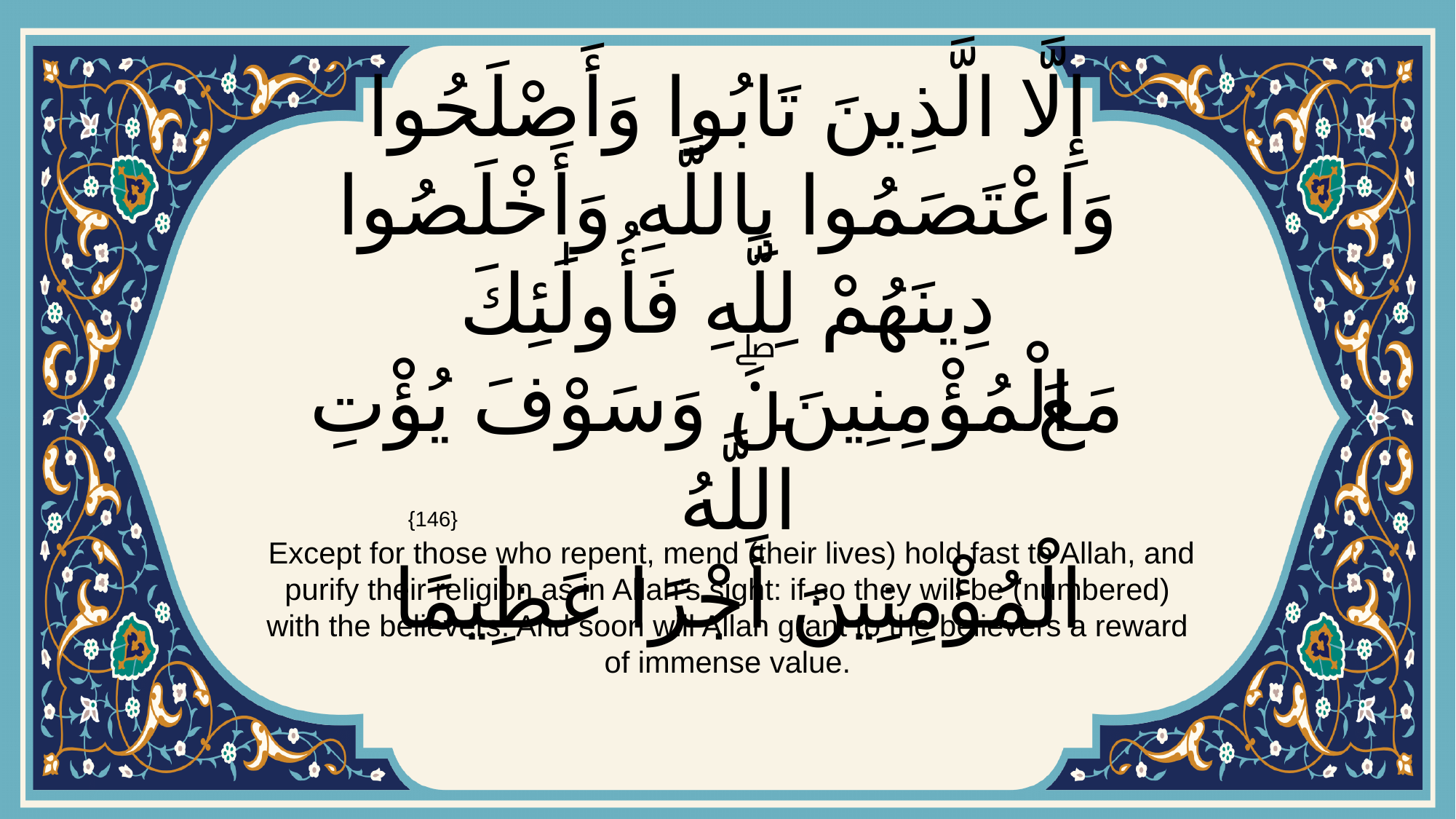

# إِلَّا الَّذِينَ تَابُوا وَأَصْلَحُوا وَاعْتَصَمُوا بِاللَّهِ وَأَخْلَصُوا دِينَهُمْ لِلَّهِ فَأُولَٰئِكَ مَعَ الْمُؤْمِنِينَۖ وَسَوْفَ يُؤْتِ اللَّهُ الْمُؤْمِنِينَ أَجْرًا عَظِيمًا
{146}
 Except for those who repent, mend (their lives) hold fast to Allah, and purify their religion as in Allah's sight: if so they will be (numbered) with the believers. And soon will Allah grant to the believers a reward of immense value.